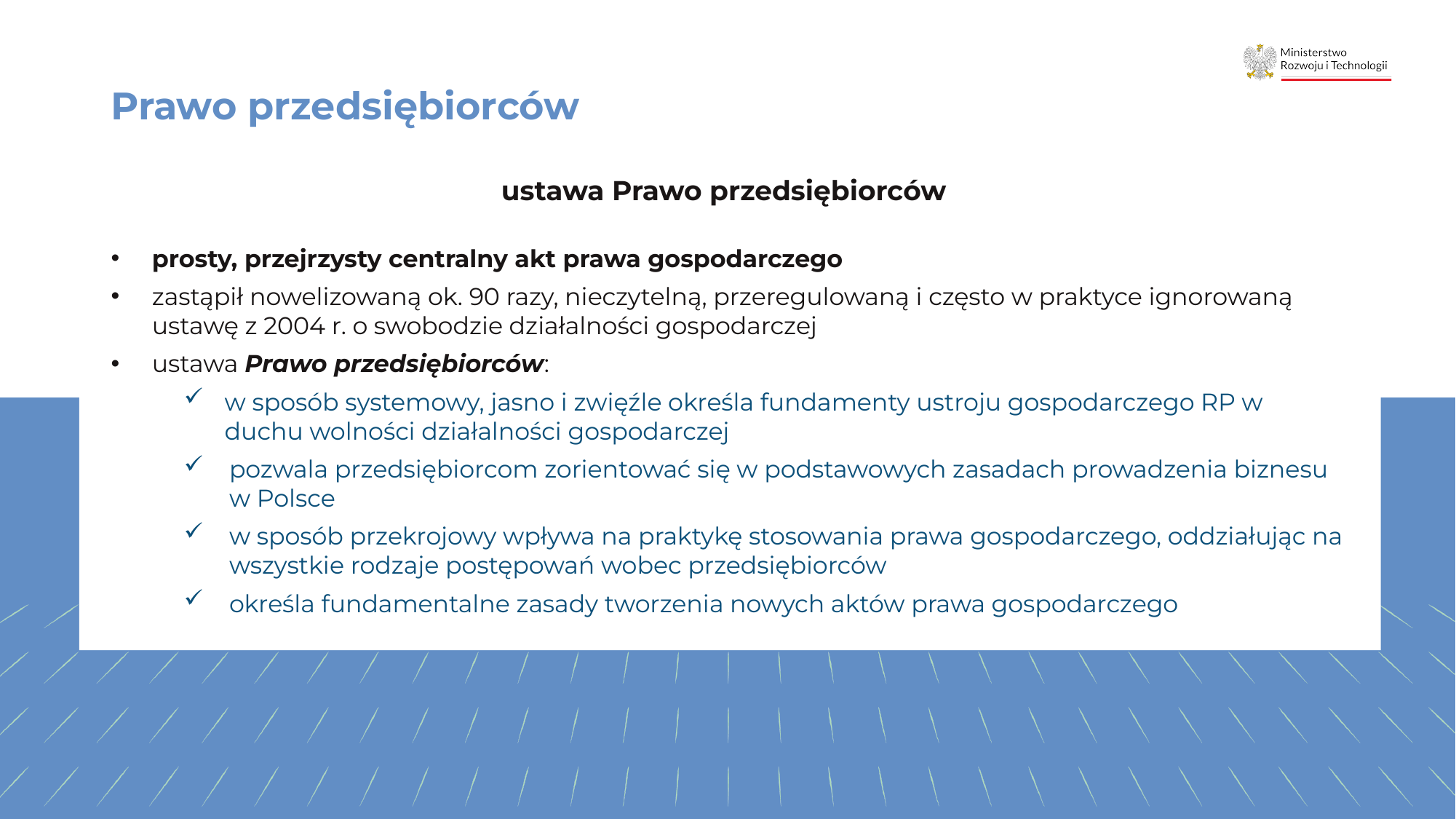

# Prawo przedsiębiorców
ustawa Prawo przedsiębiorców
prosty, przejrzysty centralny akt prawa gospodarczego
zastąpił nowelizowaną ok. 90 razy, nieczytelną, przeregulowaną i często w praktyce ignorowaną ustawę z 2004 r. o swobodzie działalności gospodarczej
ustawa Prawo przedsiębiorców:
w sposób systemowy, jasno i zwięźle określa fundamenty ustroju gospodarczego RP w duchu wolności działalności gospodarczej
pozwala przedsiębiorcom zorientować się w podstawowych zasadach prowadzenia biznesu w Polsce
w sposób przekrojowy wpływa na praktykę stosowania prawa gospodarczego, oddziałując na wszystkie rodzaje postępowań wobec przedsiębiorców
określa fundamentalne zasady tworzenia nowych aktów prawa gospodarczego